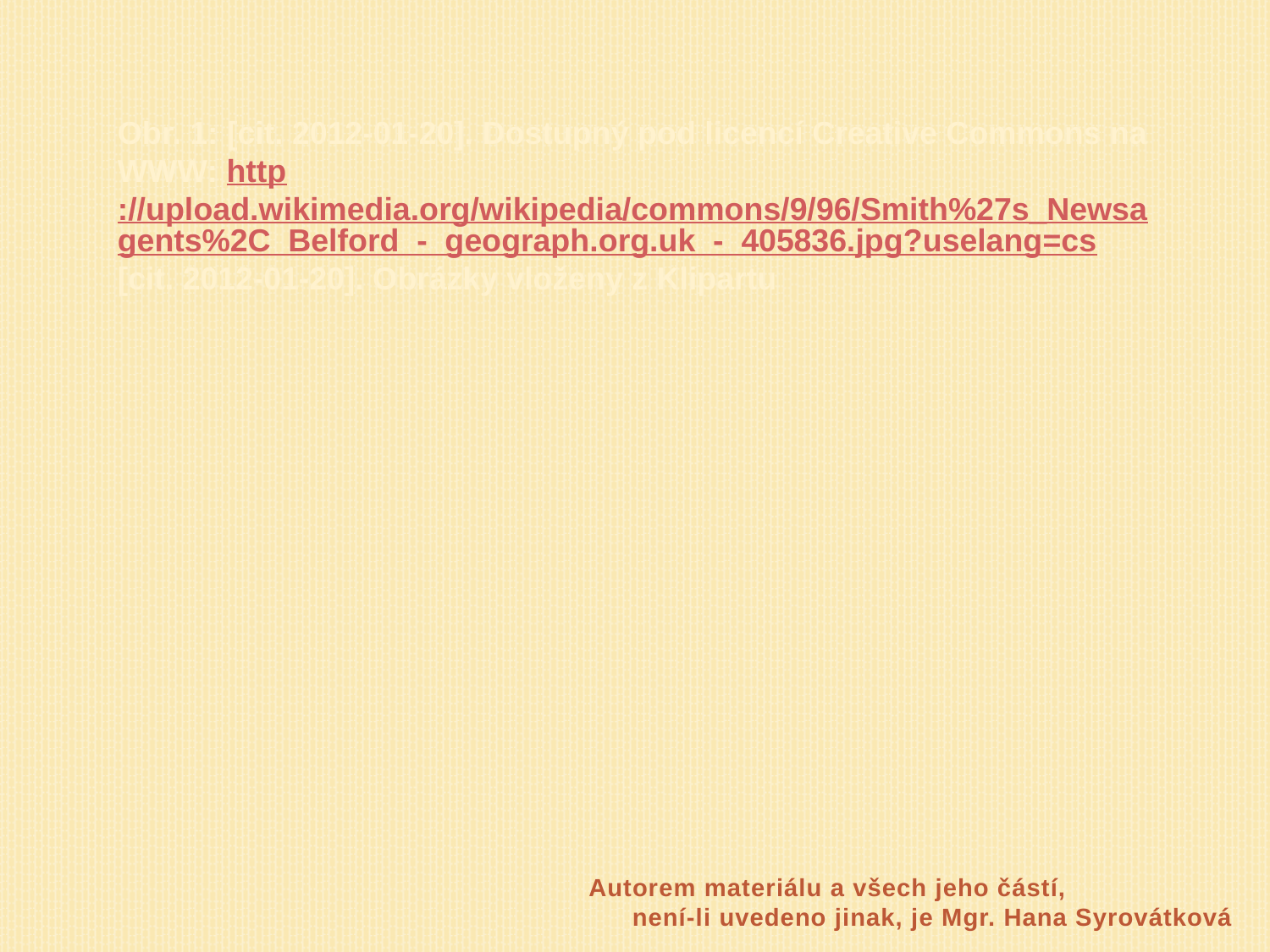

Obr. 1: [cit. 2012-01-20]. Dostupný pod licencí Creative Commons na WWW: http://upload.wikimedia.org/wikipedia/commons/9/96/Smith%27s_Newsagents%2C_Belford_-_geograph.org.uk_-_405836.jpg?uselang=cs
[cit. 2012-01-20]. Obrázky vloženy z Klipartu
Autorem materiálu a všech jeho částí,                      není-li uvedeno jinak, je Mgr. Hana Syrovátková